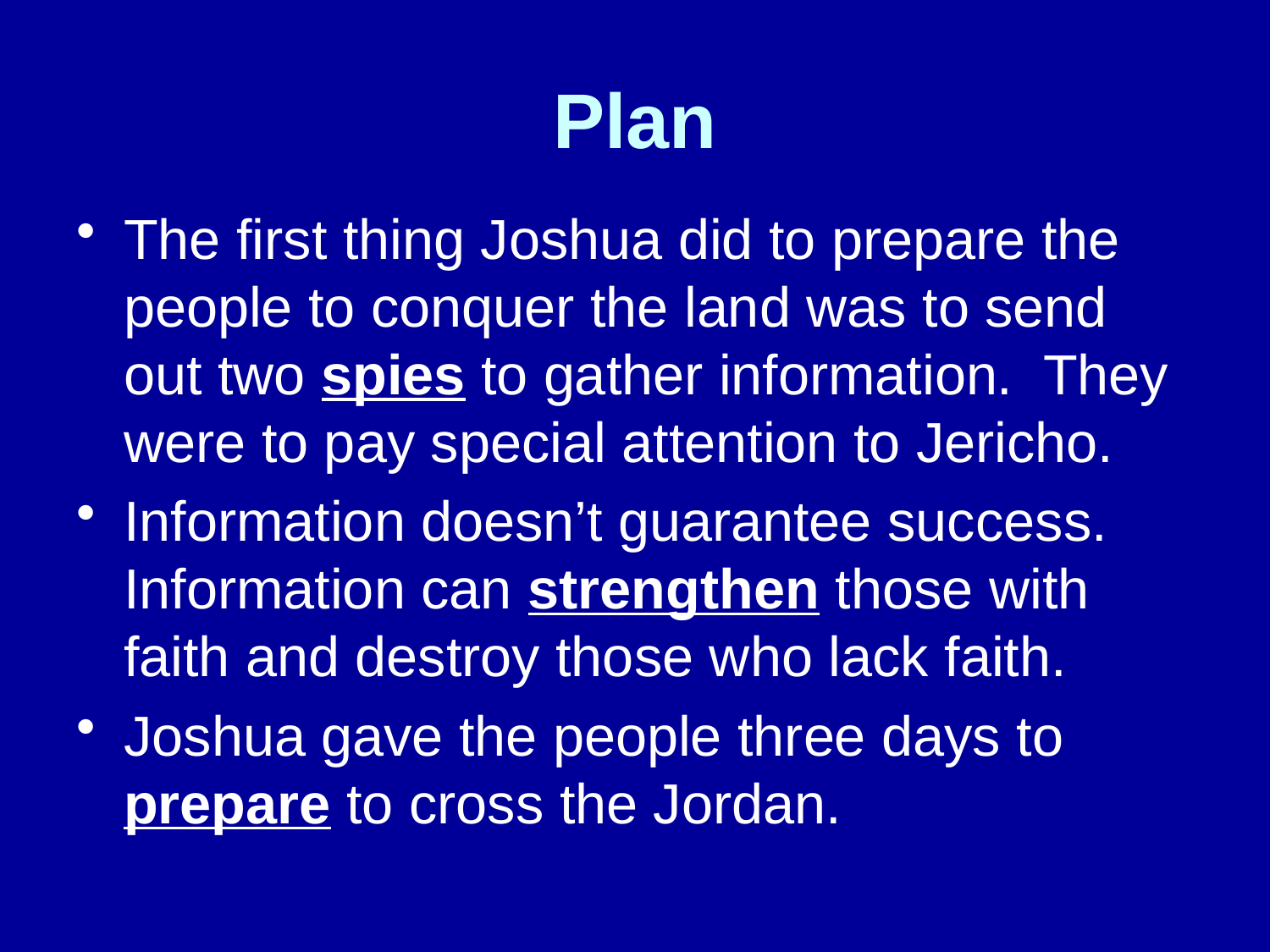

# Plan
The first thing Joshua did to prepare the people to conquer the land was to send out two spies to gather information.  They were to pay special attention to Jericho.
Information doesn’t guarantee success.  Information can strengthen those with faith and destroy those who lack faith.
Joshua gave the people three days to prepare to cross the Jordan.